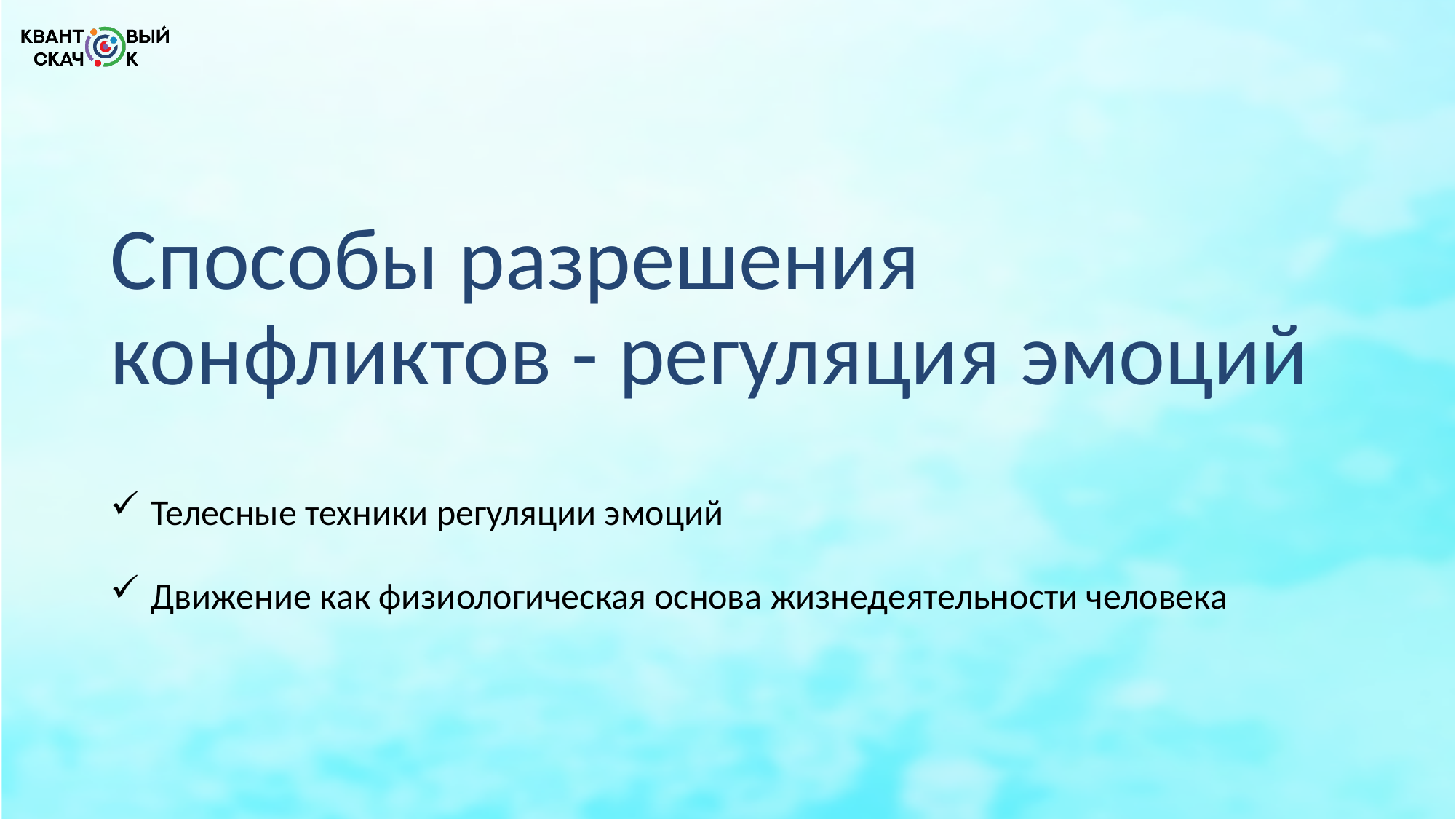

# Способы разрешения конфликтов - регуляция эмоций
Телесные техники регуляции эмоций
Движение как физиологическая основа жизнедеятельности человека